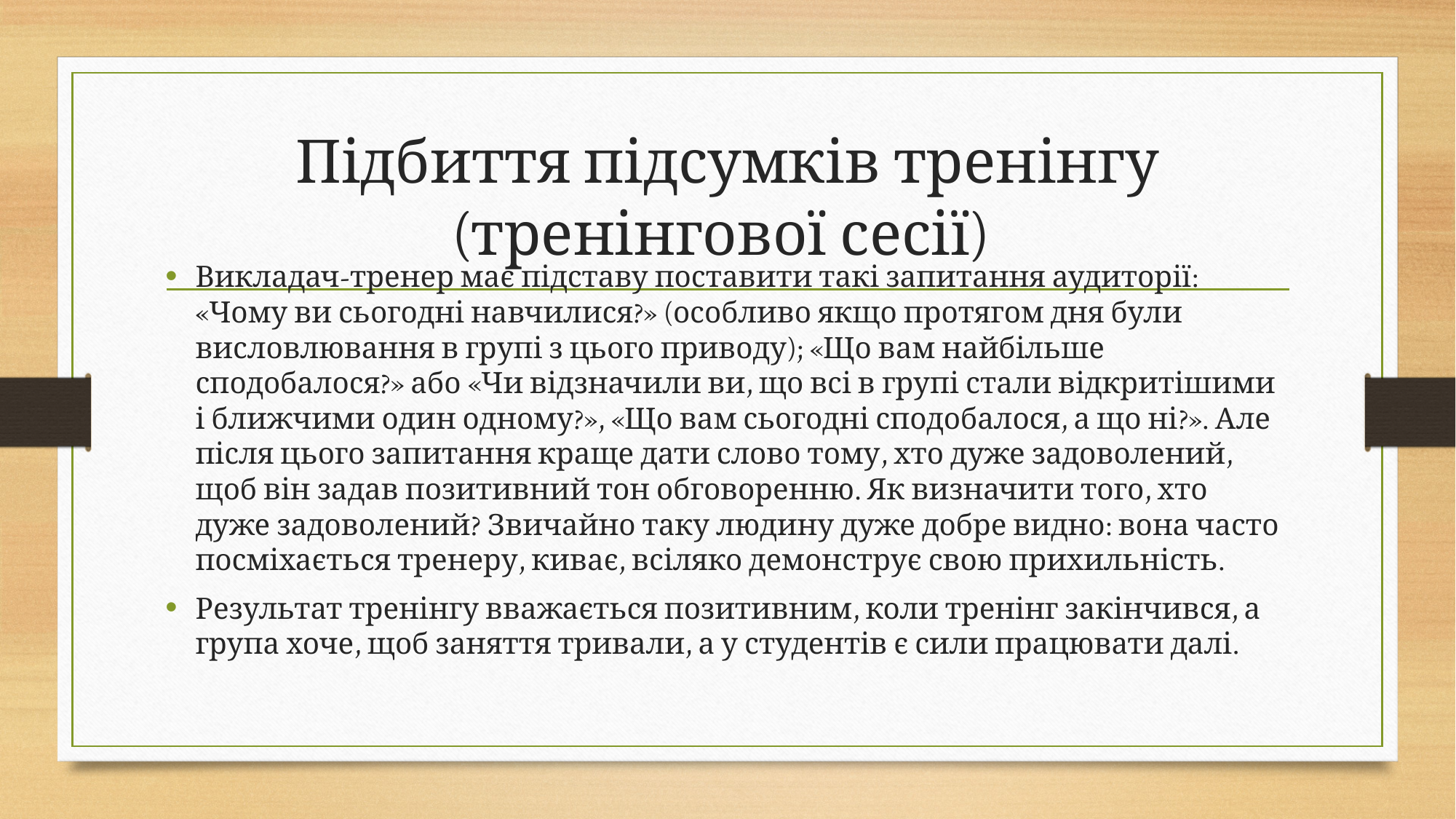

# Підбиття підсумків тренінгу (тренінгової сесії)
Викладач-тренер має підставу поставити такі запитання аудиторії: «Чому ви сьогодні навчилися?» (особливо якщо протягом дня були висловлювання в групі з цього приводу); «Що вам найбільше сподобалося?» або «Чи відзначили ви, що всі в групі стали відкритішими і ближчими один одному?», «Що вам сьогодні сподобалося, а що ні?». Але після цього запитання краще дати слово тому, хто дуже задоволений, щоб він задав позитивний тон обговоренню. Як визначити того, хто дуже задоволений? Звичайно таку людину дуже добре видно: вона часто посміхається тренеру, киває, всіляко демонструє свою прихильність.
Результат тренінгу вважається позитивним, коли тренінг закінчився, а група хоче, щоб заняття тривали, а у студентів є сили працювати далі.